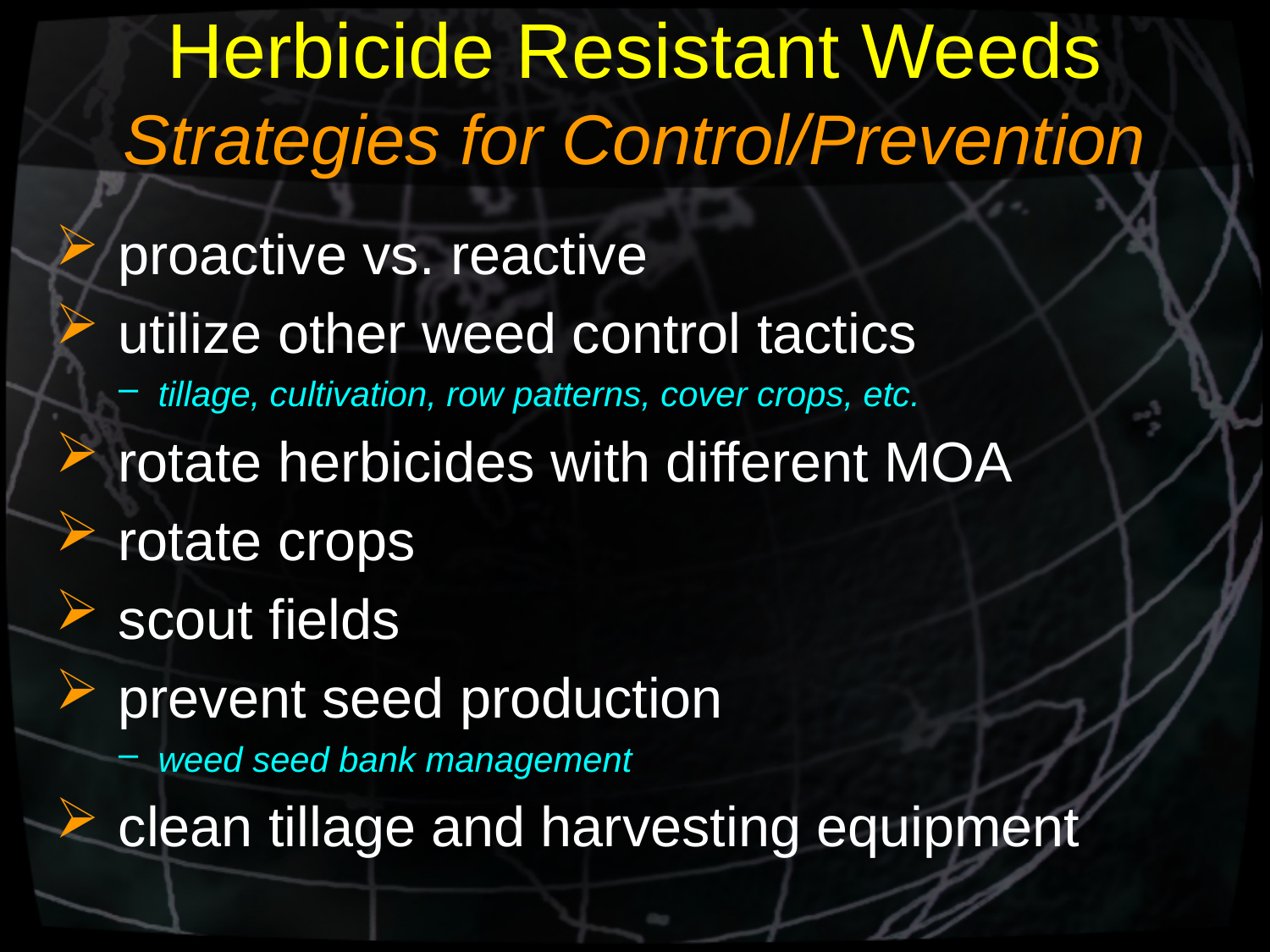

# Herbicide Resistant Weeds Strategies for Control/Prevention
 proactive vs. reactive
 utilize other weed control tactics
tillage, cultivation, row patterns, cover crops, etc.
 rotate herbicides with different MOA
 rotate crops
 scout fields
 prevent seed production
weed seed bank management
 clean tillage and harvesting equipment